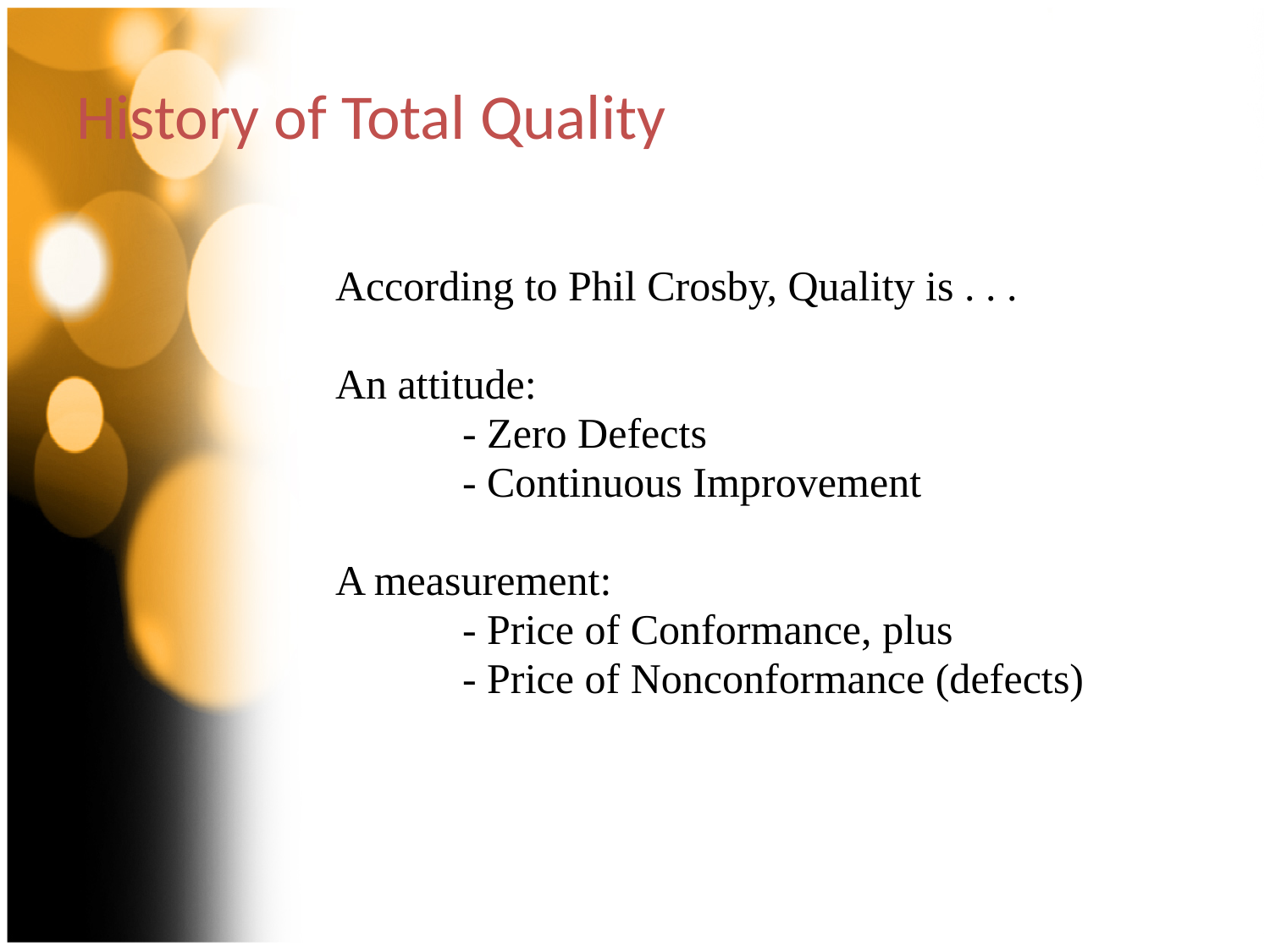

# History of Total Quality

	According to Phil Crosby, Quality is . . .

	An attitude:
		- Zero Defects
		- Continuous Improvement

	A measurement:
		- Price of Conformance, plus
		- Price of Nonconformance (defects)